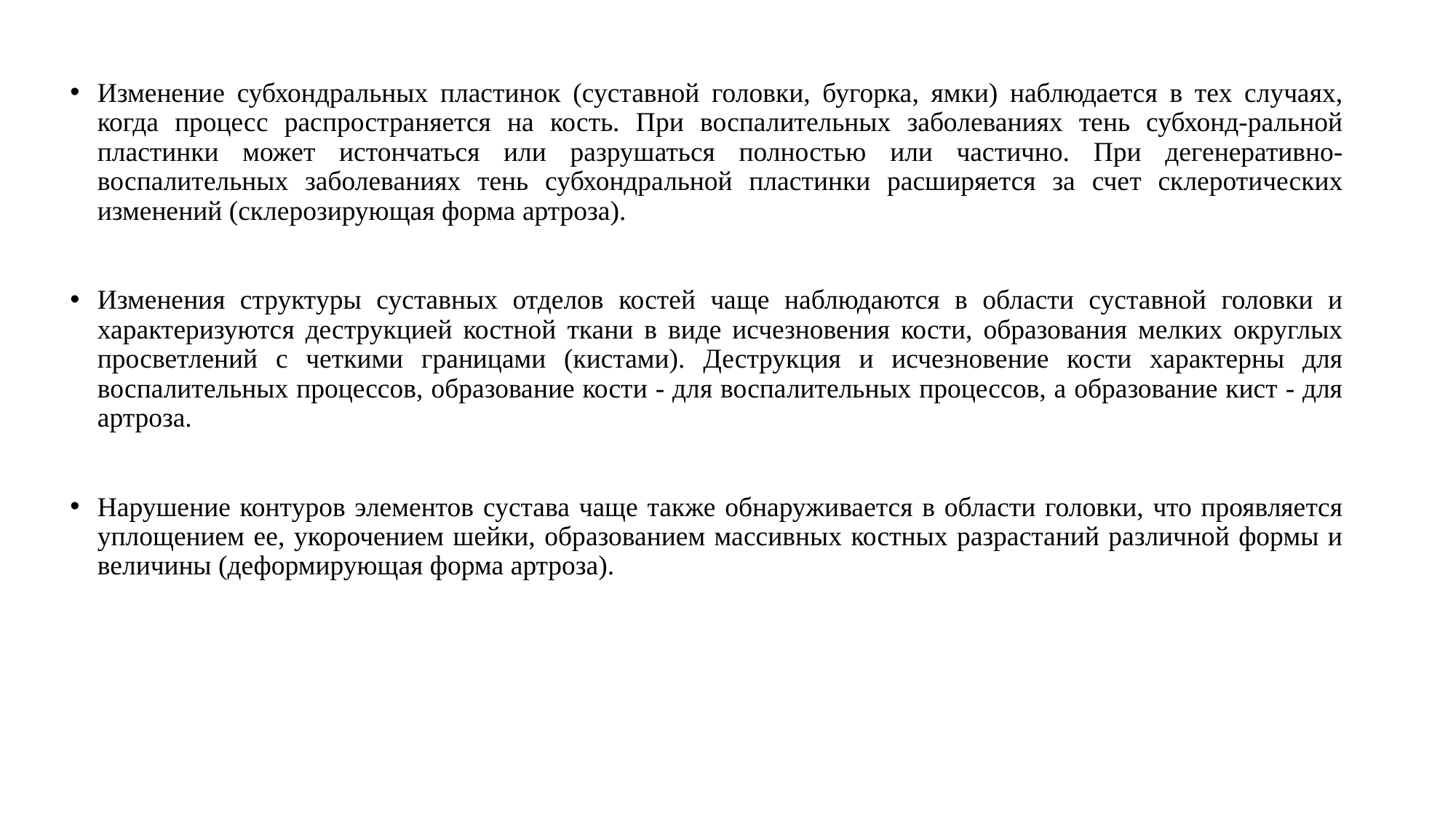

Изменение субхондральных пластинок (суставной головки, бугорка, ямки) наблюдается в тех случаях, когда процесс распространяется на кость. При воспалительных заболеваниях тень субхонд-ральной пластинки может истончаться или разрушаться полностью или частично. При дегенеративно-воспалительных заболеваниях тень субхондральной пластинки расширяется за счет склеротических изменений (склерозирующая форма артроза).

Изменения структуры суставных отделов костей чаще наблюдаются в области суставной головки и характеризуются деструкцией костной ткани в виде исчезновения кости, образования мелких округлых просветлений с четкими границами (кистами). Деструкция и исчезновение кости характерны для воспалительных процессов, образование кости - для воспалительных процессов, а образование кист - для артроза.

Нарушение контуров элементов сустава чаще также обнаруживается в области головки, что проявляется уплощением ее, укорочением шейки, образованием массивных костных разрастаний различной формы и величины (деформирующая форма артроза).